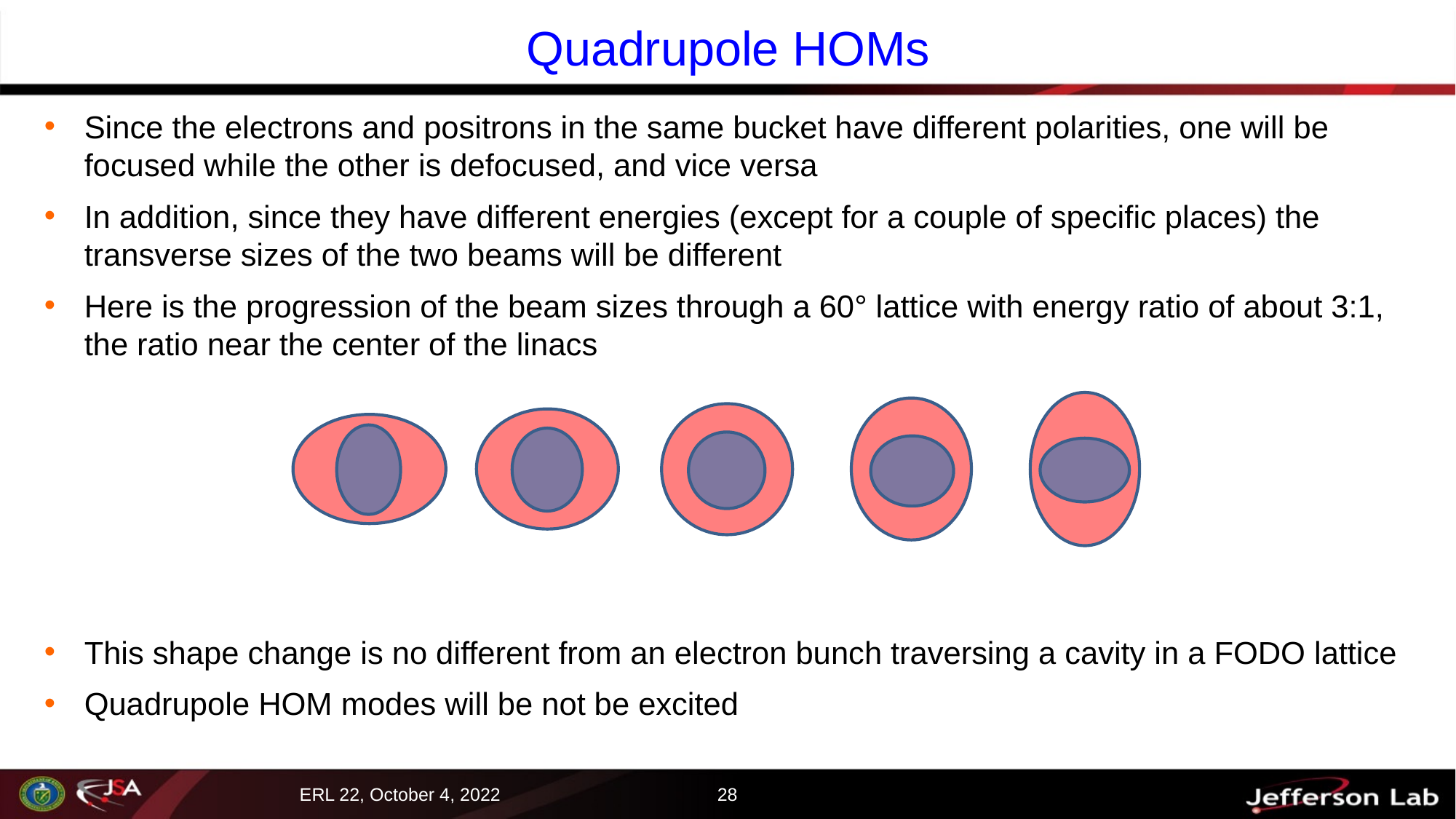

# Quadrupole HOMs
Since the electrons and positrons in the same bucket have different polarities, one will be focused while the other is defocused, and vice versa
In addition, since they have different energies (except for a couple of specific places) the transverse sizes of the two beams will be different
Here is the progression of the beam sizes through a 60° lattice with energy ratio of about 3:1, the ratio near the center of the linacs

This shape change is no different from an electron bunch traversing a cavity in a FODO lattice
Quadrupole HOM modes will be not be excited

28